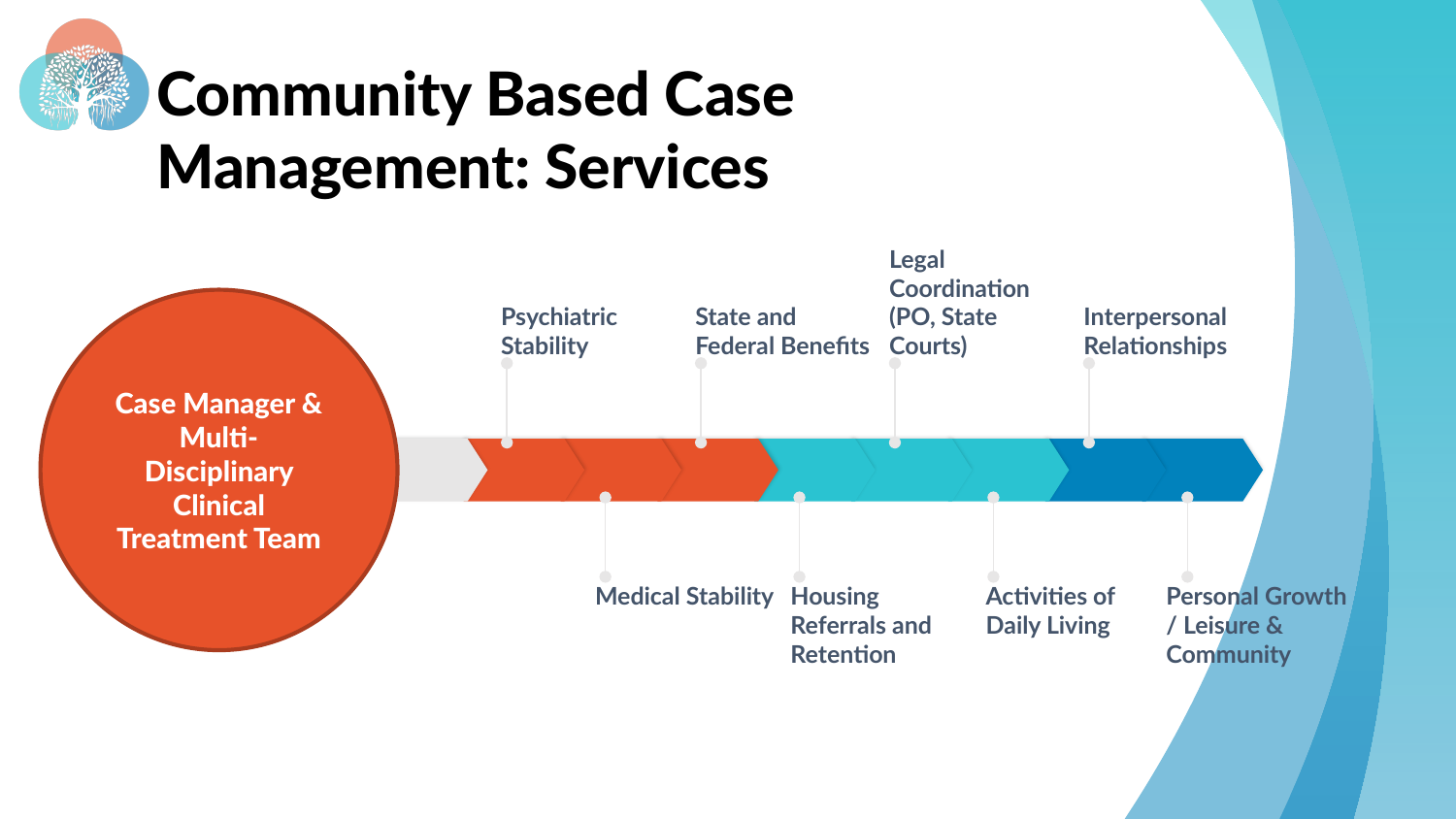

# Community Based Case Management: Services
Psychiatric Stability
State and Federal Benefits
Legal Coordination (PO, State Courts)
Interpersonal Relationships
Case Manager & Multi-Disciplinary Clinical Treatment Team

Medical Stability
Housing Referrals and Retention
Activities of Daily Living
Personal Growth / Leisure & Community